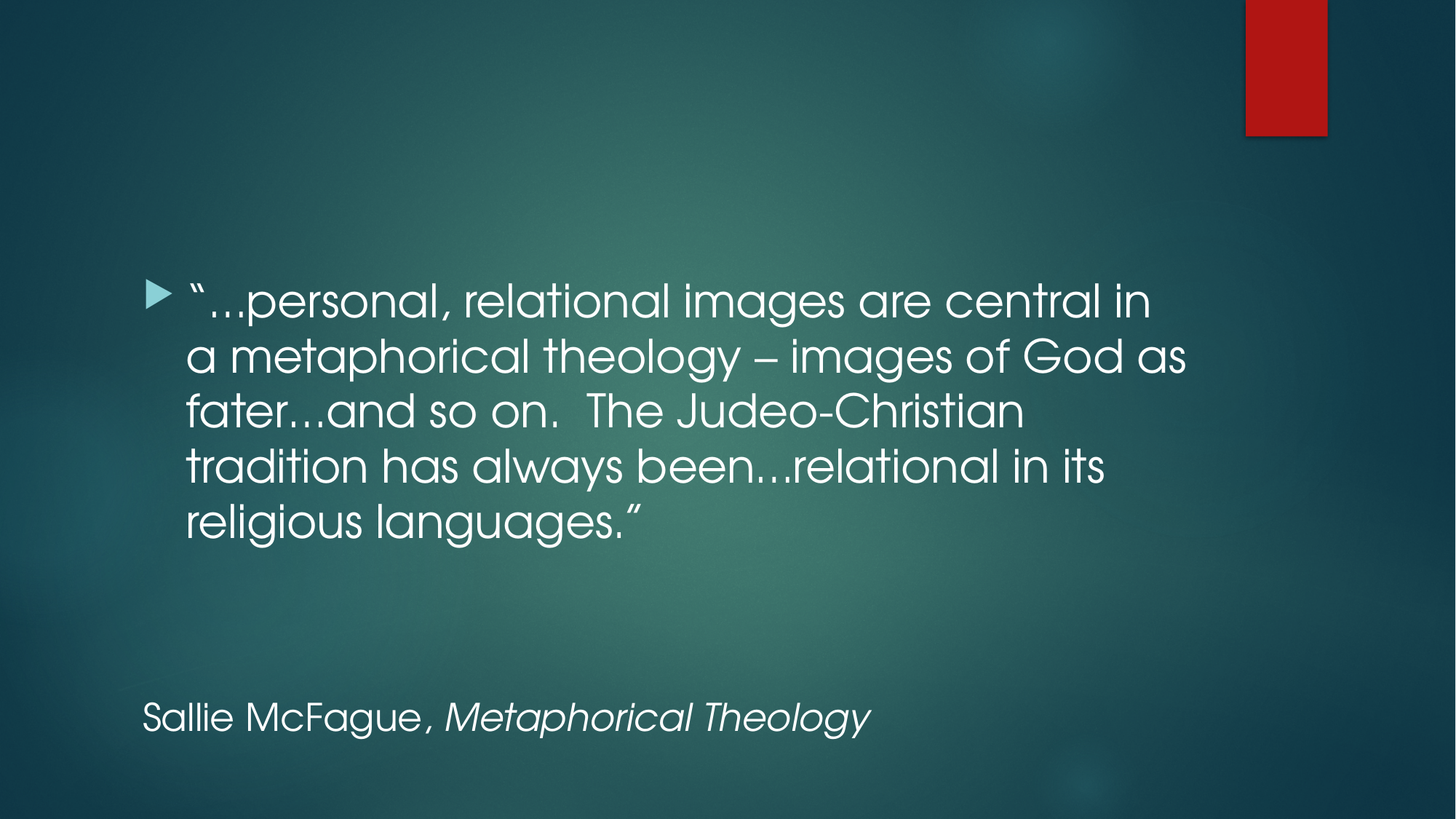

#

“…personal, relational images are central in a metaphorical theology – images of God as fater…and so on.  The Judeo-Christian tradition has always been…relational in its religious languages.”

Sallie McFague, Metaphorical Theology